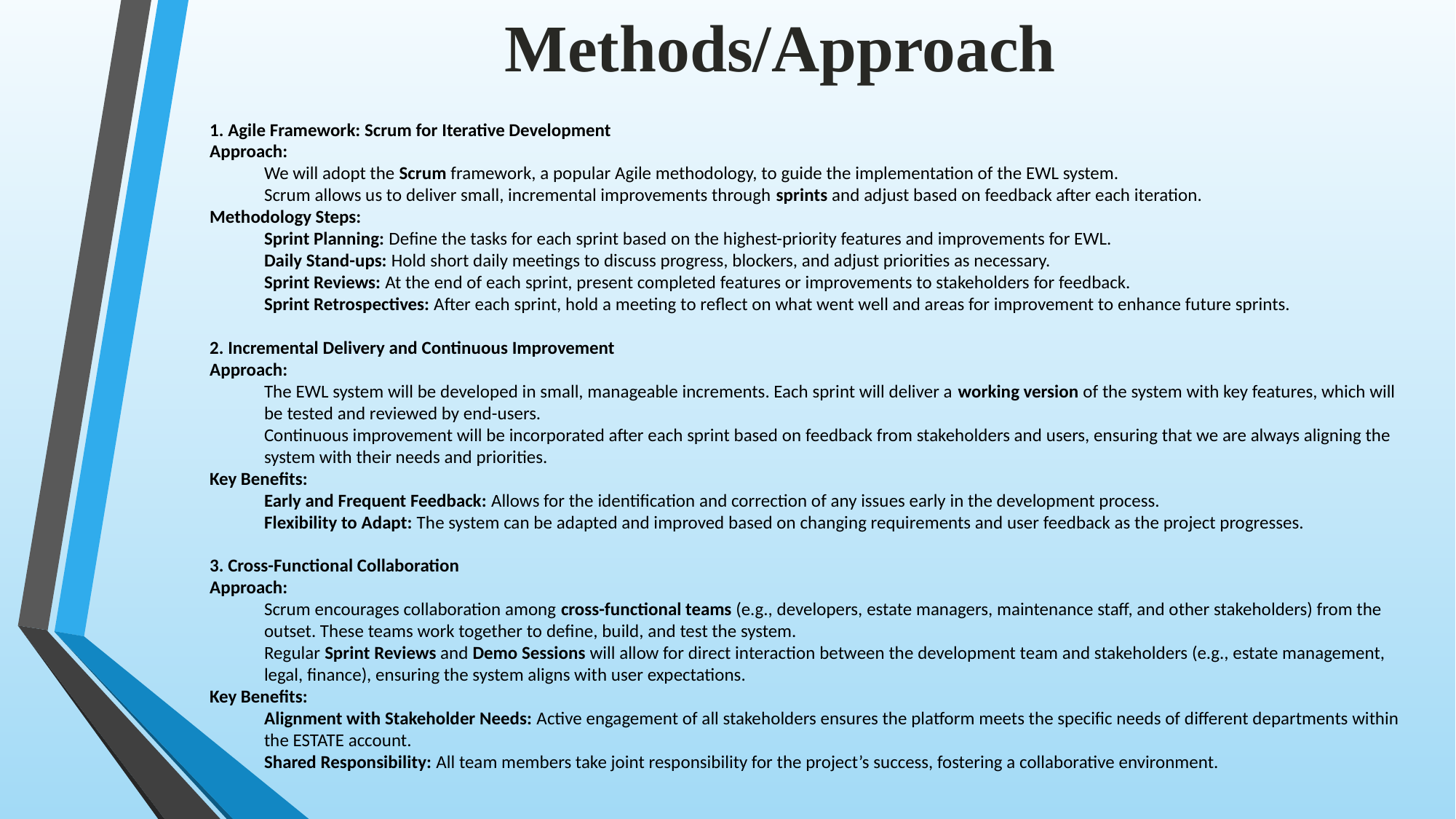

Methods/Approach

1. Agile Framework: Scrum for Iterative Development
Approach:
We will adopt the Scrum framework, a popular Agile methodology, to guide the implementation of the EWL system.
Scrum allows us to deliver small, incremental improvements through sprints and adjust based on feedback after each iteration.
Methodology Steps:
Sprint Planning: Define the tasks for each sprint based on the highest-priority features and improvements for EWL.
Daily Stand-ups: Hold short daily meetings to discuss progress, blockers, and adjust priorities as necessary.
Sprint Reviews: At the end of each sprint, present completed features or improvements to stakeholders for feedback.
Sprint Retrospectives: After each sprint, hold a meeting to reflect on what went well and areas for improvement to enhance future sprints.

2. Incremental Delivery and Continuous Improvement
Approach:
The EWL system will be developed in small, manageable increments. Each sprint will deliver a working version of the system with key features, which will be tested and reviewed by end-users.
Continuous improvement will be incorporated after each sprint based on feedback from stakeholders and users, ensuring that we are always aligning the system with their needs and priorities.
Key Benefits:
Early and Frequent Feedback: Allows for the identification and correction of any issues early in the development process.
Flexibility to Adapt: The system can be adapted and improved based on changing requirements and user feedback as the project progresses.

3. Cross-Functional Collaboration
Approach:
Scrum encourages collaboration among cross-functional teams (e.g., developers, estate managers, maintenance staff, and other stakeholders) from the outset. These teams work together to define, build, and test the system.
Regular Sprint Reviews and Demo Sessions will allow for direct interaction between the development team and stakeholders (e.g., estate management, legal, finance), ensuring the system aligns with user expectations.
Key Benefits:
Alignment with Stakeholder Needs: Active engagement of all stakeholders ensures the platform meets the specific needs of different departments within the ESTATE account.
Shared Responsibility: All team members take joint responsibility for the project’s success, fostering a collaborative environment.